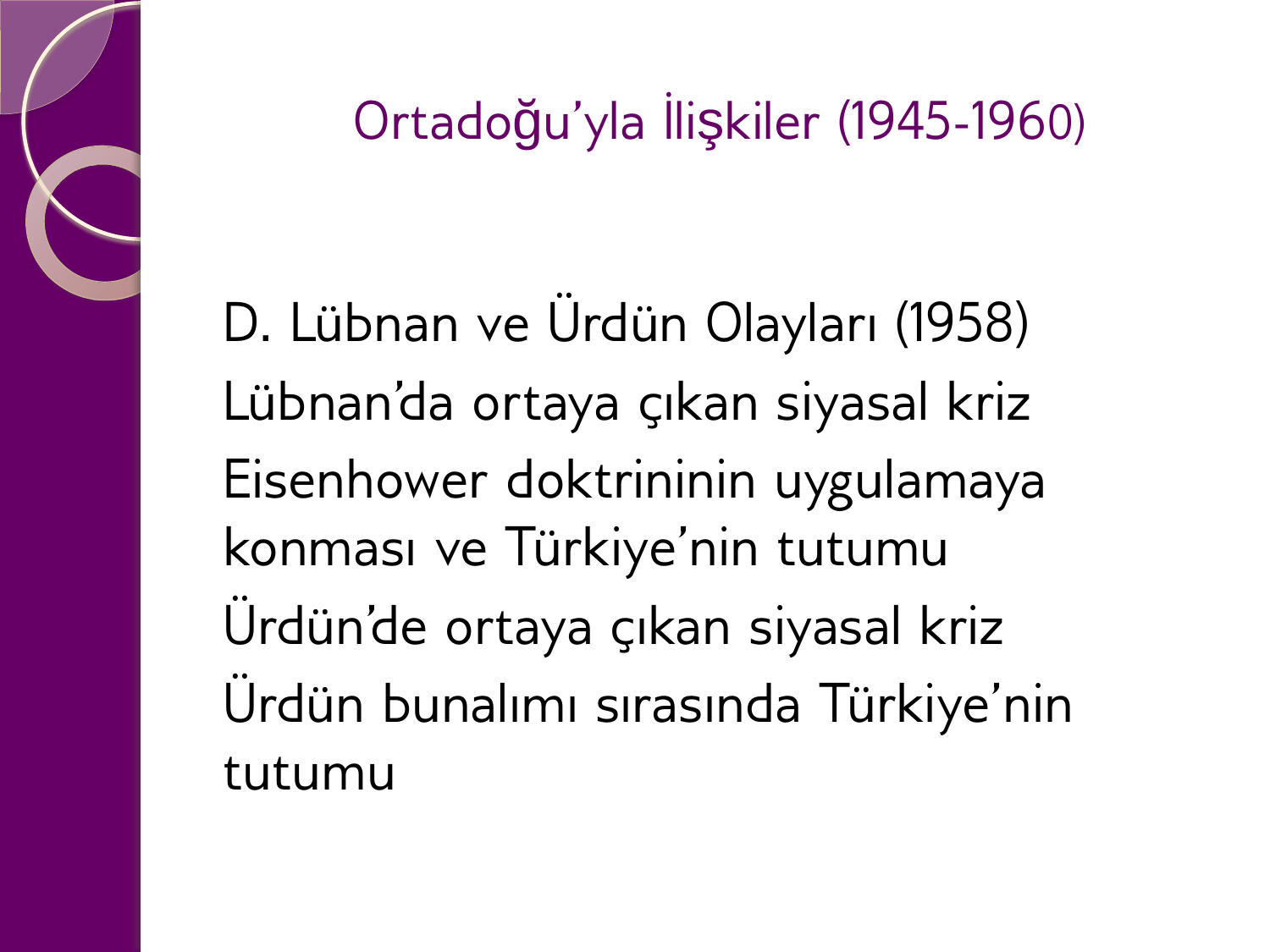

# Ortadoğu’yla İlişkiler (1945-1960)

D. Lübnan ve Ürdün Olayları (1958)
Lübnan’da ortaya çıkan siyasal kriz
Eisenhower doktrininin uygulamaya konması ve Türkiye’nin tutumu
Ürdün’de ortaya çıkan siyasal kriz
Ürdün bunalımı sırasında Türkiye’nin tutumu